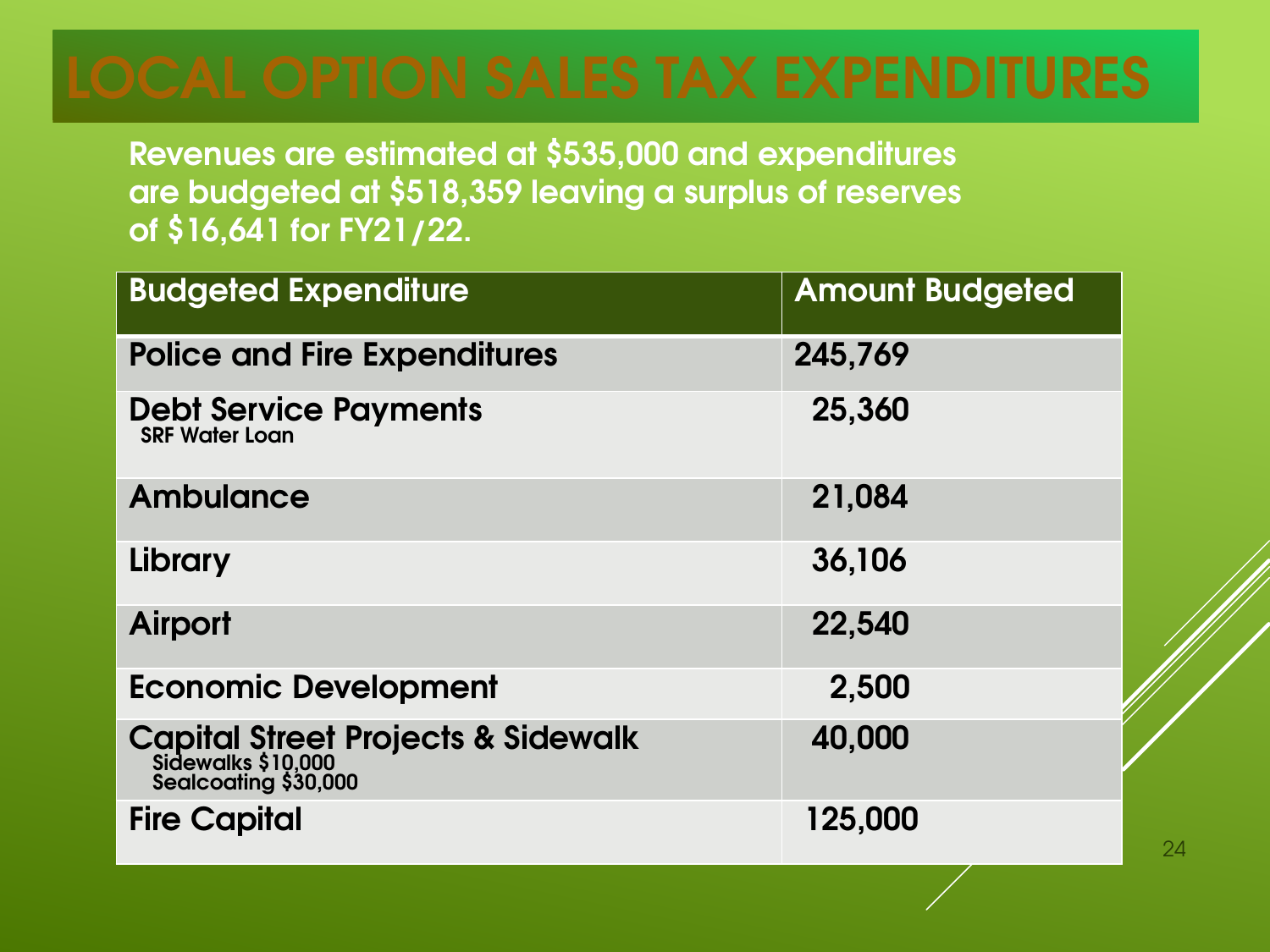

# Local Option Sales Tax Expenditures
Revenues are estimated at $535,000 and expenditures are budgeted at $518,359 leaving a surplus of reserves of $16,641 for FY21/22.
| Budgeted Expenditure | Amount Budgeted |
| --- | --- |
| Police and Fire Expenditures | 245,769 |
| Debt Service Payments SRF Water Loan | 25,360 |
| Ambulance | 21,084 |
| Library | 36,106 |
| Airport | 22,540 |
| Economic Development | 2,500 |
| Capital Street Projects & Sidewalk Sidewalks $10,000 Sealcoating $30,000 | 40,000 |
| Fire Capital | 125,000 |
24